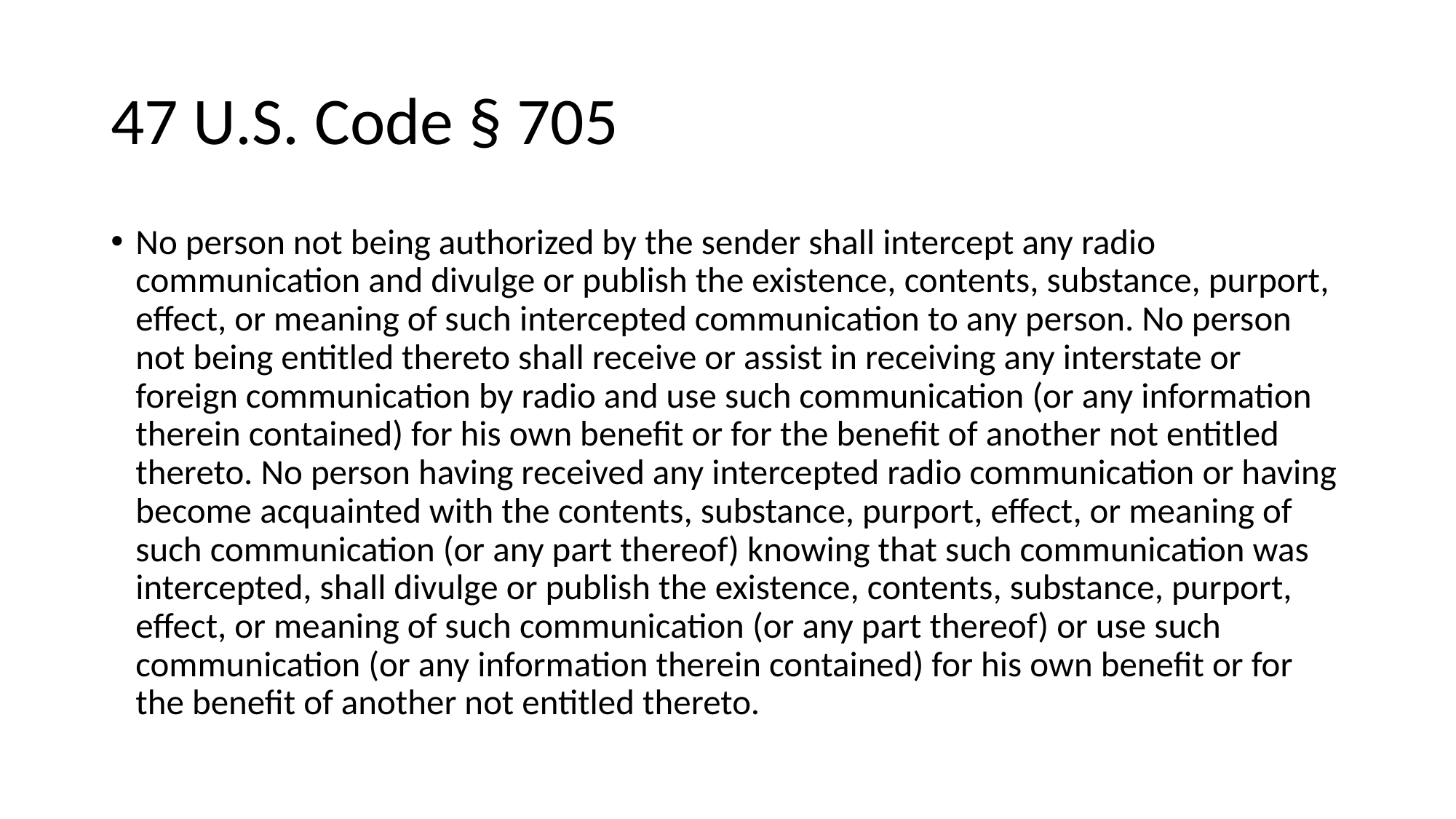

# 47 U.S. Code § 705
No person not being authorized by the sender shall intercept any radio communication and divulge or publish the existence, contents, substance, purport, effect, or meaning of such intercepted communication to any person. No person not being entitled thereto shall receive or assist in receiving any interstate or foreign communication by radio and use such communication (or any information therein contained) for his own benefit or for the benefit of another not entitled thereto. No person having received any intercepted radio communication or having become acquainted with the contents, substance, purport, effect, or meaning of such communication (or any part thereof) knowing that such communication was intercepted, shall divulge or publish the existence, contents, substance, purport, effect, or meaning of such communication (or any part thereof) or use such communication (or any information therein contained) for his own benefit or for the benefit of another not entitled thereto.